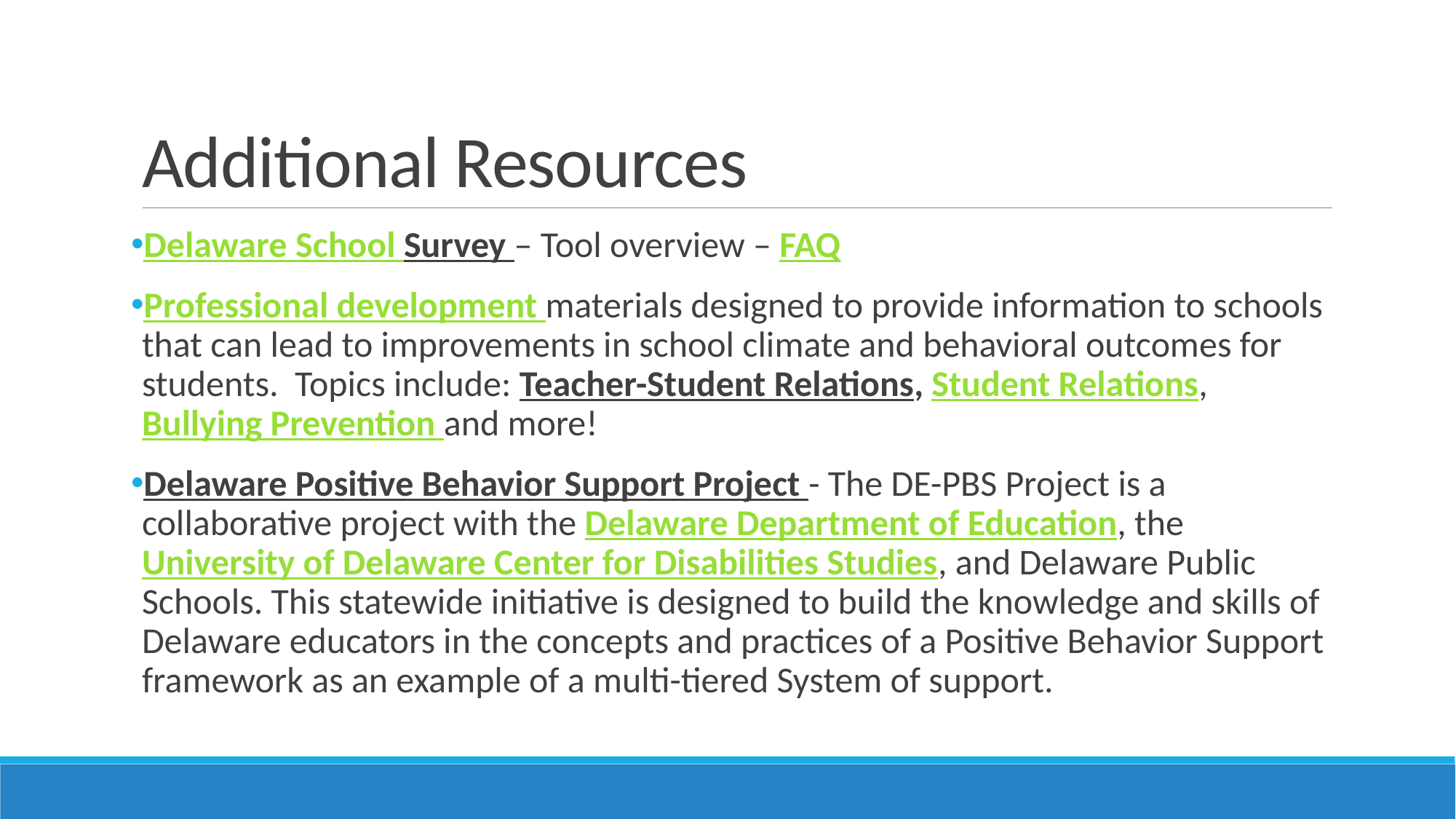

# Additional Resources
Delaware School Survey – Tool overview – FAQ
Professional development materials designed to provide information to schools that can lead to improvements in school climate and behavioral outcomes for students.  Topics include: Teacher-Student Relations, Student Relations, Bullying Prevention and more!
Delaware Positive Behavior Support Project - The DE-PBS Project is a collaborative project with the Delaware Department of Education, the University of Delaware Center for Disabilities Studies, and Delaware Public Schools. This statewide initiative is designed to build the knowledge and skills of Delaware educators in the concepts and practices of a Positive Behavior Support framework as an example of a multi-tiered System of support.